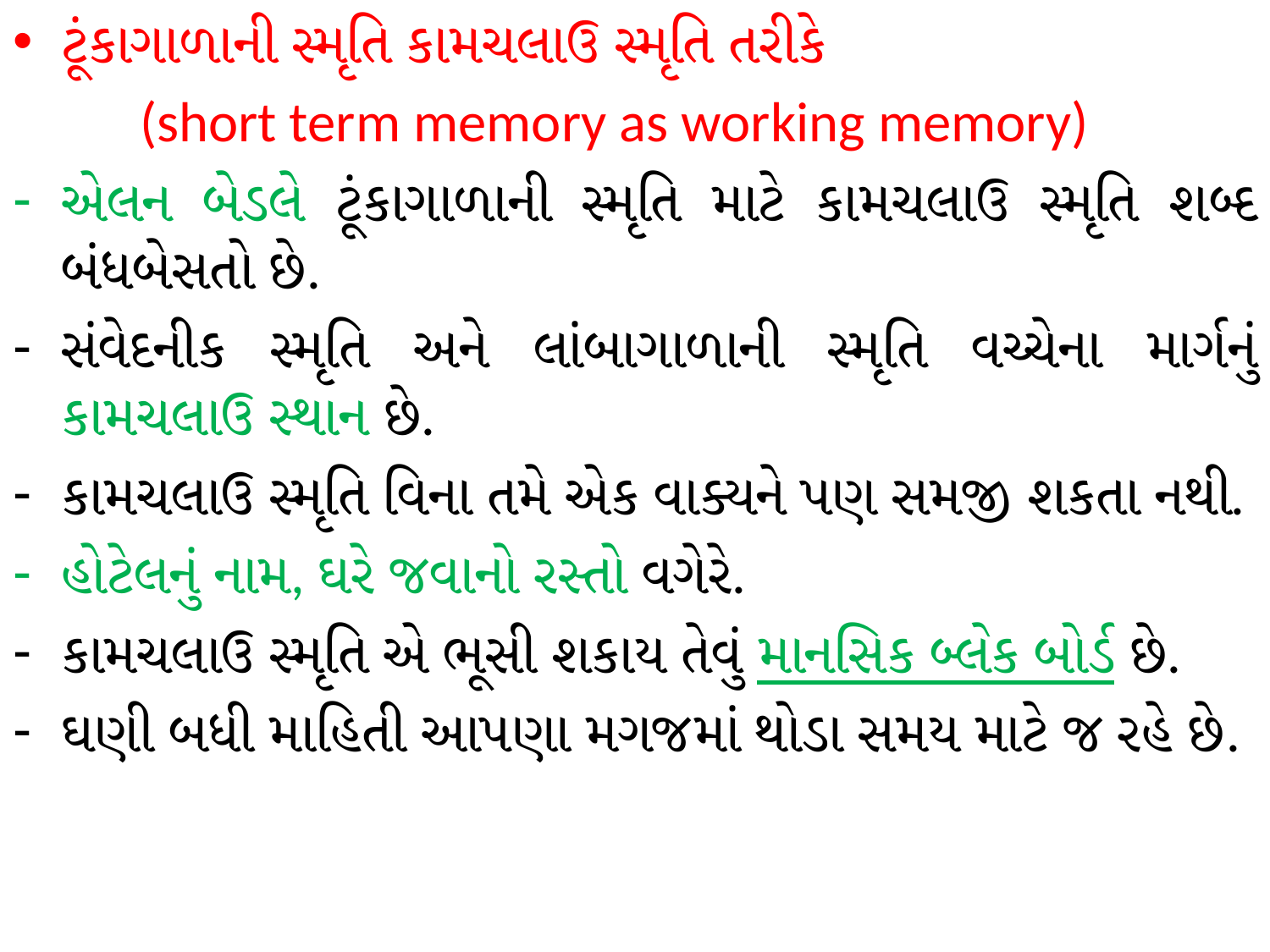

ટૂંકાગાળાની સ્મૃતિ કામચલાઉ સ્મૃતિ તરીકે
          (short term memory as working memory)
એલન બેડલે ટૂંકાગાળાની સ્મૃતિ માટે કામચલાઉ સ્મૃતિ શબ્દ બંધબેસતો છે.
સંવેદનીક સ્મૃતિ અને લાંબાગાળાની સ્મૃતિ વચ્ચેના માર્ગનું કામચલાઉ સ્થાન છે.
કામચલાઉ સ્મૃતિ વિના તમે એક વાક્યને પણ સમજી શકતા નથી.
હોટેલનું નામ, ઘરે જવાનો રસ્તો વગેરે.
કામચલાઉ સ્મૃતિ એ ભૂસી શકાય તેવું માનસિક બ્લેક બોર્ડ છે.
ઘણી બધી માહિતી આપણા મગજમાં થોડા સમય માટે જ રહે છે.